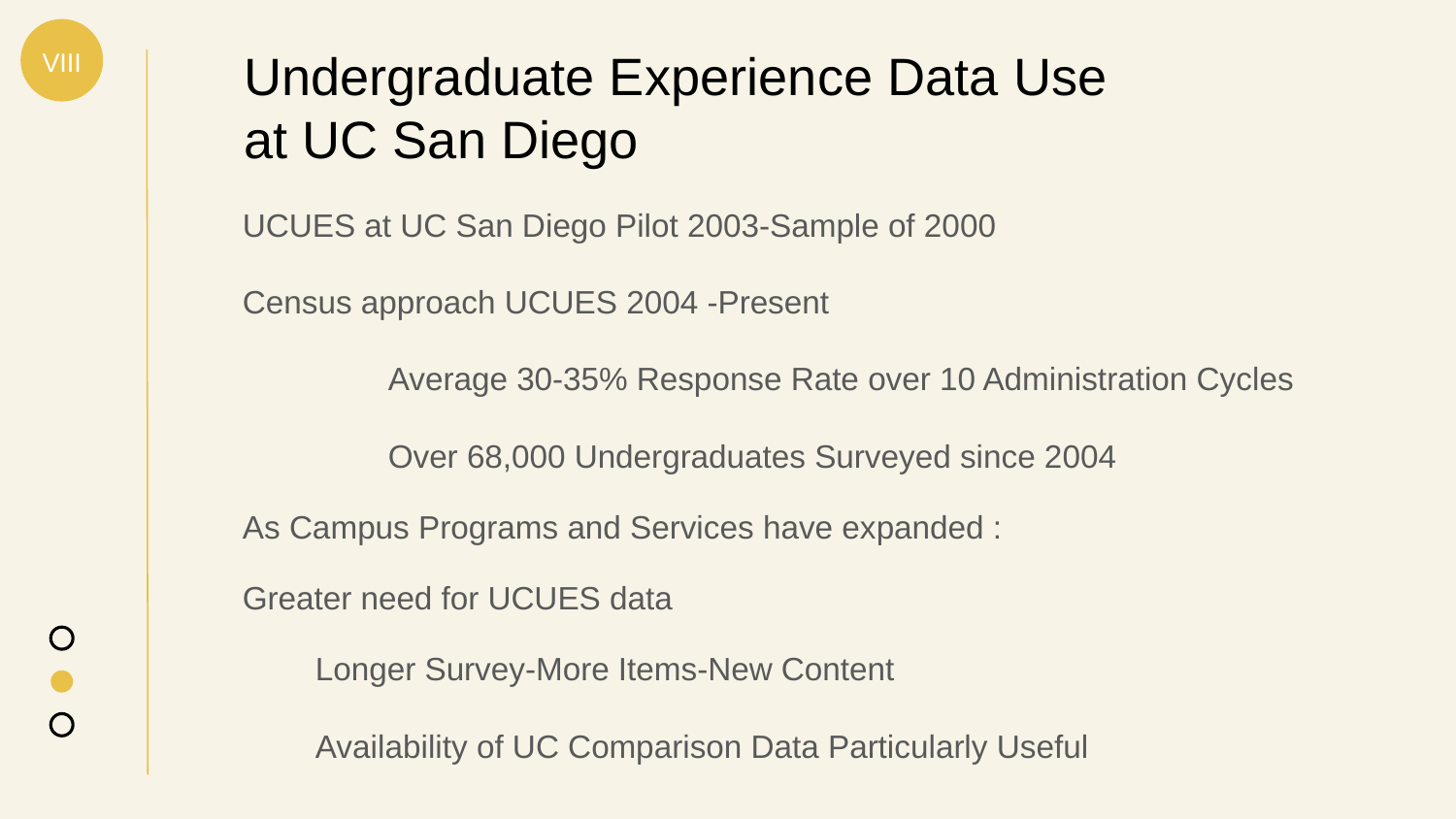

# Undergraduate Experience Data Use
at UC San Diego

VIII
UCUES at UC San Diego Pilot 2003-Sample of 2000
Census approach UCUES 2004 -Present
	Average 30-35% Response Rate over 10 Administration Cycles
	Over 68,000 Undergraduates Surveyed since 2004
As Campus Programs and Services have expanded :
Greater need for UCUES data
Longer Survey-More Items-New Content
Availability of UC Comparison Data Particularly Useful